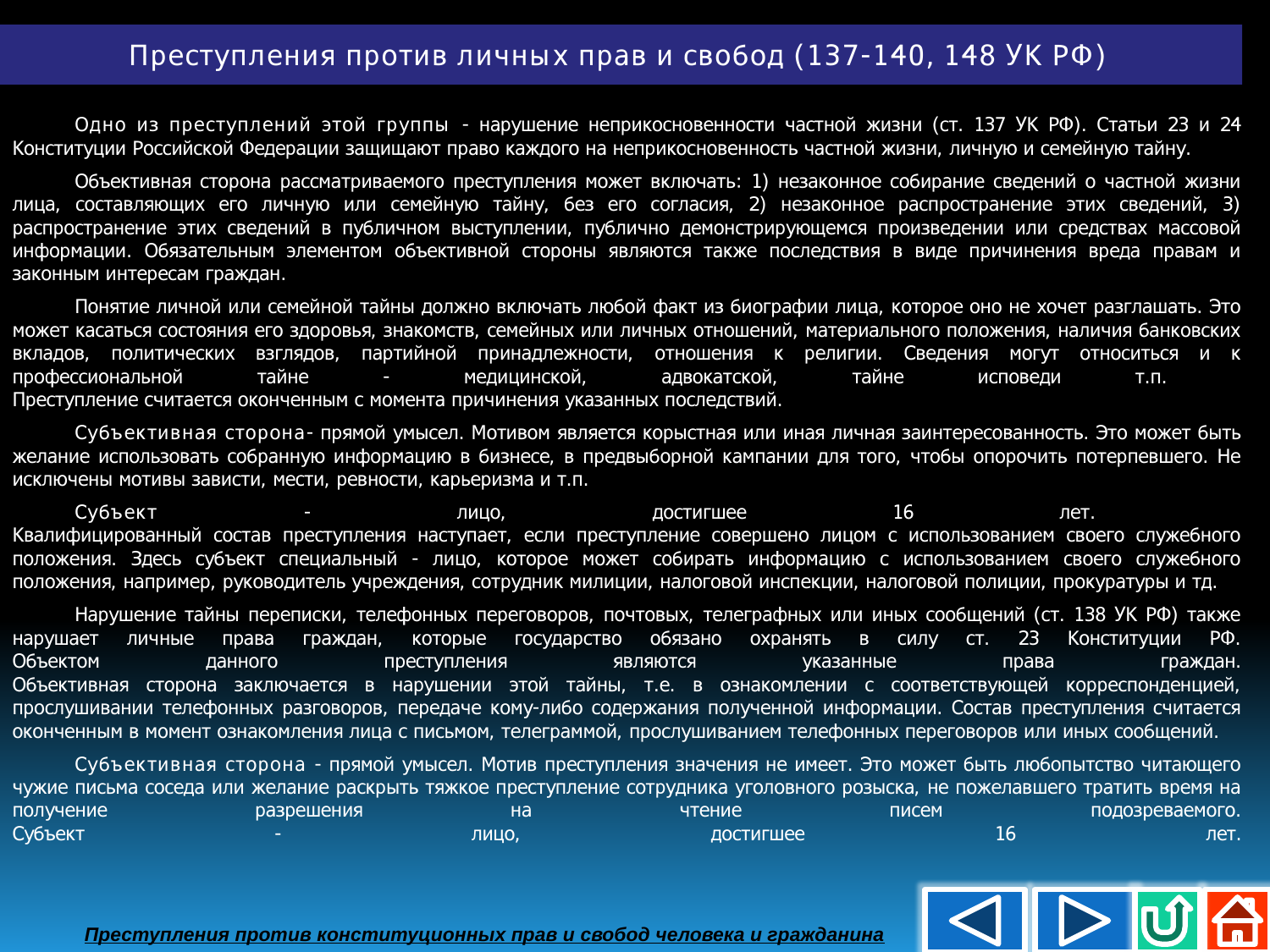

Преступления против личных прав и свобод (137-140, 148 УК РФ)
Одно из преступлений этой группы - нарушение неприкосновенности частной жизни (ст. 137 УК РФ). Статьи 23 и 24 Конституции Российской Федерации защищают право каждого на неприкосновенность частной жизни, личную и семейную тайну.
Объективная сторона рассматриваемого преступления может включать: 1) незаконное собирание сведений о частной жизни лица, составляющих его личную или семейную тайну, без его согласия, 2) незаконное распространение этих сведений, 3) распространение этих сведений в публичном выступлении, публично демонстрирующемся произведении или средствах массовой информации. Обязательным элементом объективной стороны являются также последствия в виде причинения вреда правам и законным интересам граждан.
Понятие личной или семейной тайны должно включать любой факт из биографии лица, которое оно не хочет разглашать. Это может касаться состояния его здоровья, знакомств, семейных или личных отношений, материального положения, наличия банковских вкладов, политических взглядов, партийной принадлежности, отношения к религии. Сведения могут относиться и к профессиональной тайне - медицинской, адвокатской, тайне исповеди т.п.
Преступление считается оконченным с момента причинения указанных последствий.
Субъективная сторона- прямой умысел. Мотивом является корыстная или иная личная заинтересованность. Это может быть желание использовать собранную информацию в бизнесе, в предвыборной кампании для того, чтобы опорочить потерпевшего. Не исключены мотивы зависти, мести, ревности, карьеризма и т.п.
Субъект - лицо, достигшее 16 лет.
Квалифицированный состав преступления наступает, если преступление совершено лицом с использованием своего служебного положения. Здесь субъект специальный - лицо, которое может собирать информацию с использованием своего служебного положения, например, руководитель учреждения, сотрудник милиции, налоговой инспекции, налоговой полиции, прокуратуры и тд.
Нарушение тайны переписки, телефонных переговоров, почтовых, телеграфных или иных сообщений (ст. 138 УК РФ) также нарушает личные права граждан, которые государство обязано охранять в силу ст. 23 Конституции РФ.
Объектом данного преступления являются указанные права граждан.
Объективная сторона заключается в нарушении этой тайны, т.е. в ознакомлении с соответствующей корреспонденцией, прослушивании телефонных разговоров, передаче кому-либо содержания полученной информации. Состав преступления считается оконченным в момент ознакомления лица с письмом, телеграммой, прослушиванием телефонных переговоров или иных сообщений.
Субъективная сторона - прямой умысел. Мотив преступления значения не имеет. Это может быть любопытство читающего чужие письма соседа или желание раскрыть тяжкое преступление сотрудника уголовного розыска, не пожелавшего тратить время на получение разрешения на чтение писем подозреваемого.
Субъект - лицо, достигшее 16 лет.

   Преступления против конституционных прав и свобод человека и гражданина